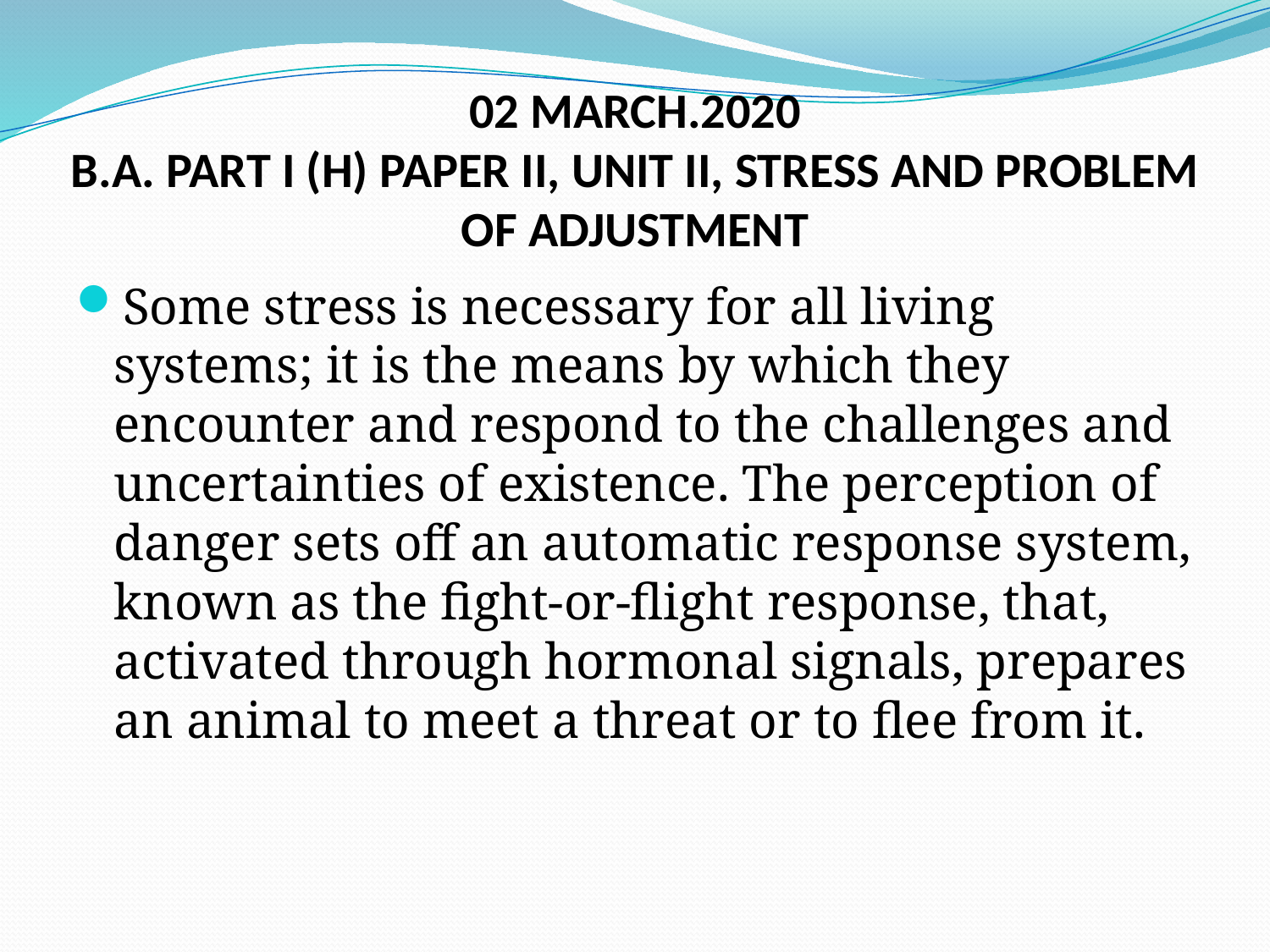

# 02 MARCH.2020 B.A. PART I (H) PAPER II, UNIT II, STRESS AND PROBLEM OF ADJUSTMENT
Some stress is necessary for all living systems; it is the means by which they encounter and respond to the challenges and uncertainties of existence. The perception of danger sets off an automatic response system, known as the fight-or-flight response, that, activated through hormonal signals, prepares an animal to meet a threat or to flee from it.